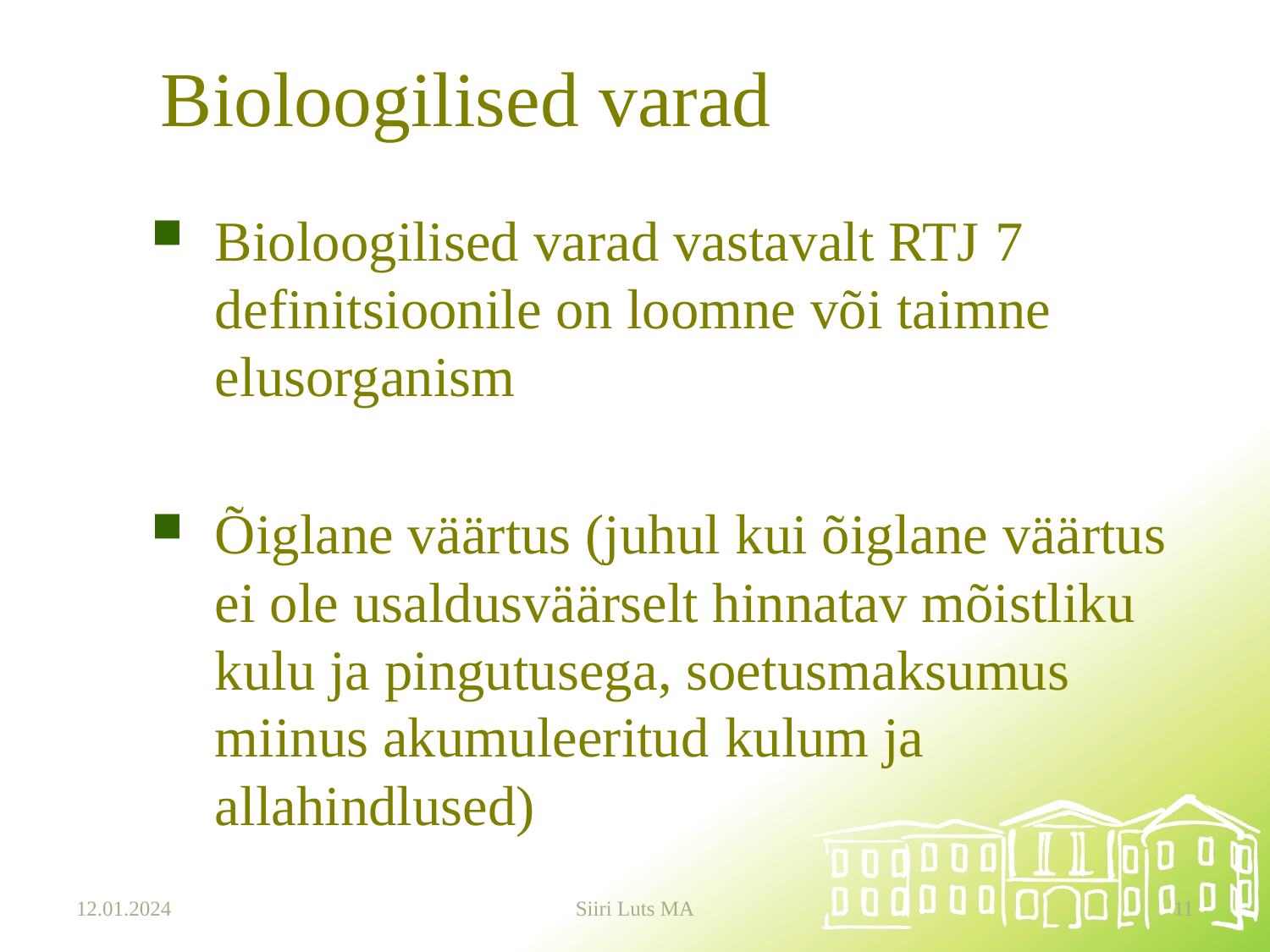

# Bioloogilised varad
Bioloogilised varad vastavalt RTJ 7 definitsioonile on loomne või taimne elusorganism

Õiglane väärtus (juhul kui õiglane väärtus ei ole usaldusväärselt hinnatav mõistliku kulu ja pingutusega, soetusmaksumus miinus akumuleeritud kulum ja allahindlused)

12.01.2024
Siiri Luts MA
11